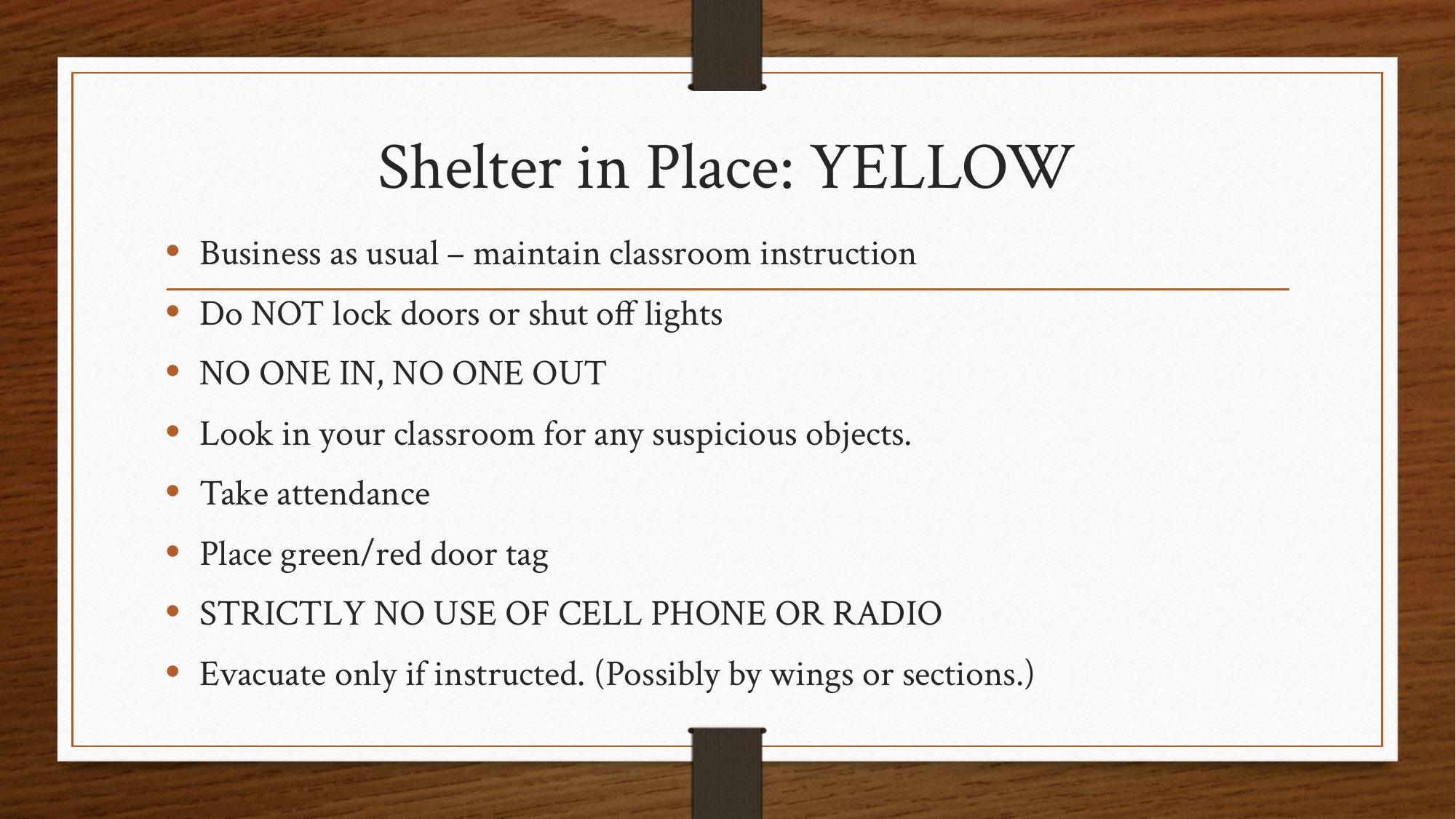

# Shelter in Place: YELLOW
Business as usual – maintain classroom instruction
Do NOT lock doors or shut off lights
NO ONE IN, NO ONE OUT
Look in your classroom for any suspicious objects.
Take attendance
Place green/red door tag
STRICTLY NO USE OF CELL PHONE OR RADIO
Evacuate only if instructed. (Possibly by wings or sections.)